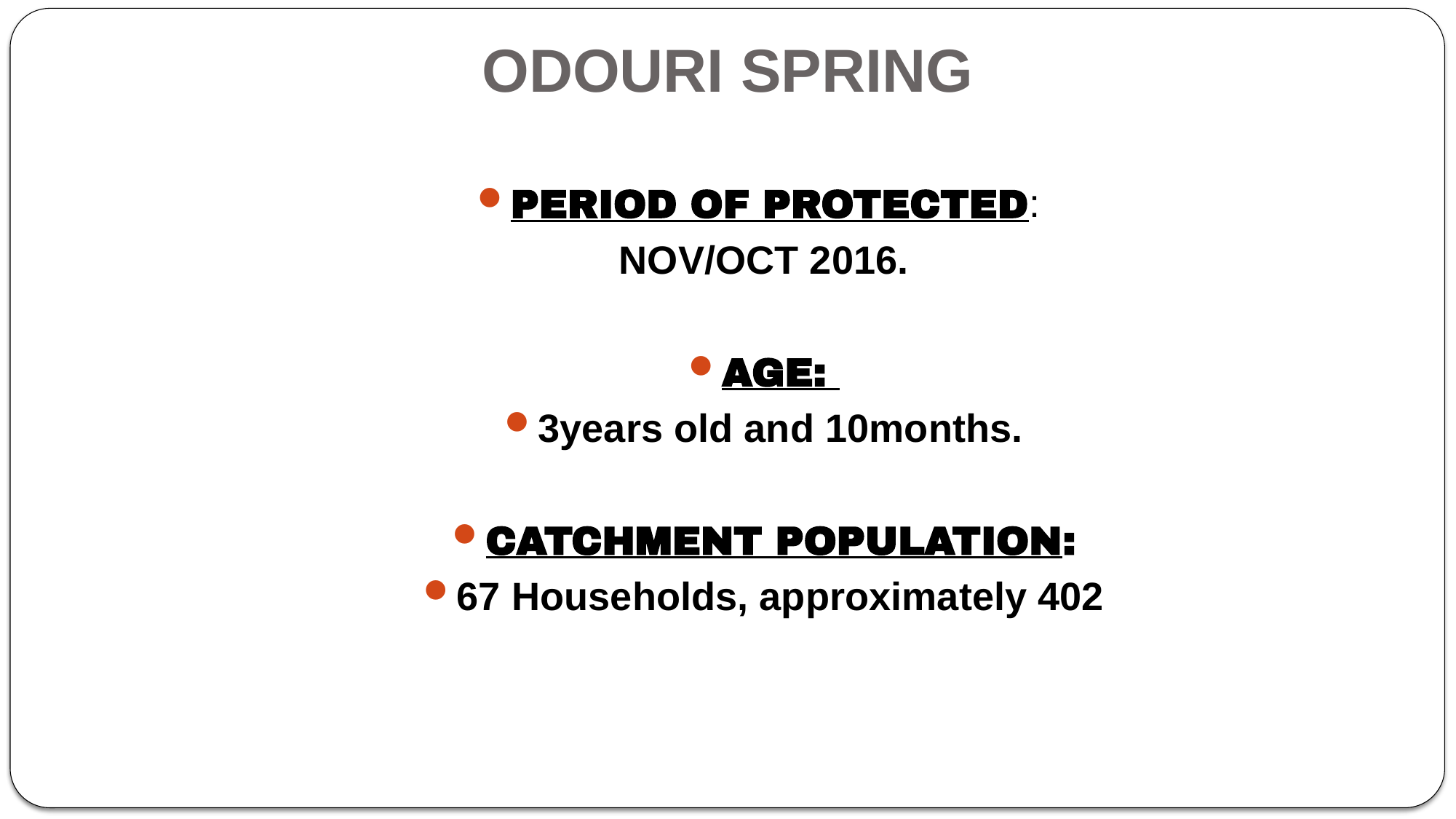

# ODOURI SPRING
PERIOD OF PROTECTED:
NOV/OCT 2016.

AGE:
3years old and 10months.

CATCHMENT POPULATION:
67 Households, approximately 402